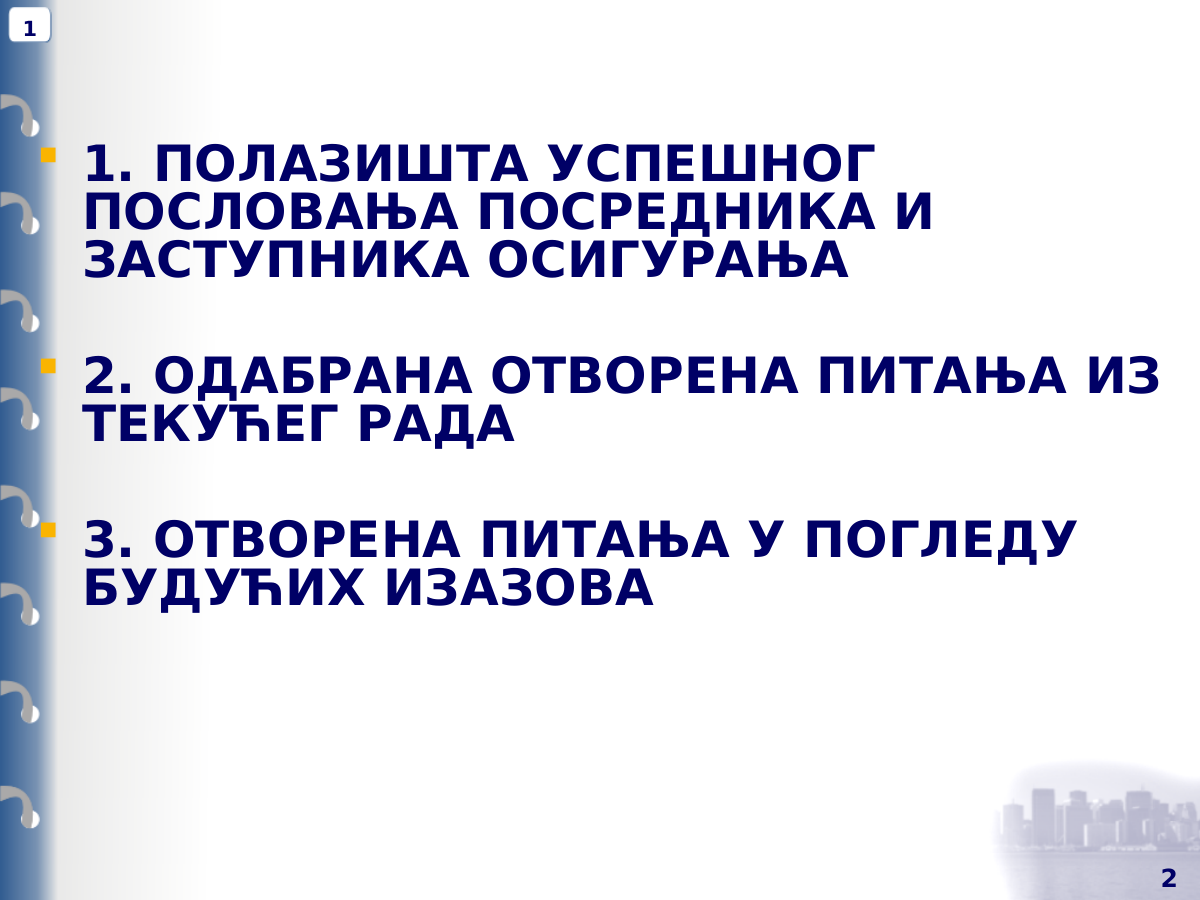

1
1. ПОЛАЗИШТА УСПЕШНОГ ПОСЛОВАЊА ПОСРЕДНИКА И ЗАСТУПНИКА ОСИГУРАЊА

2. ОДАБРАНА ОТВОРЕНА ПИТАЊА ИЗ ТЕКУЋЕГ РАДА

3. ОТВОРЕНА ПИТАЊА У ПОГЛЕДУ БУДУЋИХ ИЗАЗОВА
2